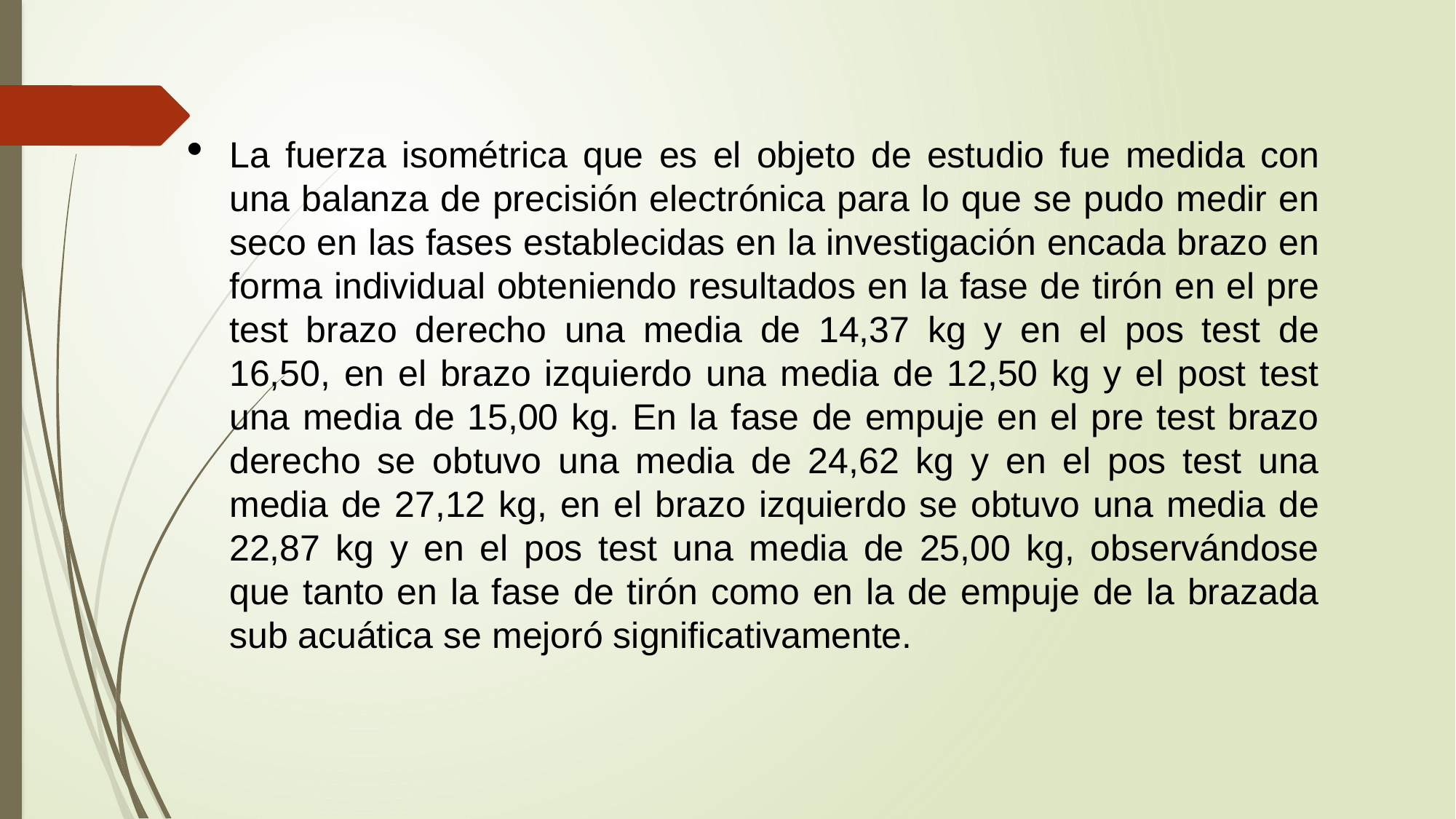

La fuerza isométrica que es el objeto de estudio fue medida con una balanza de precisión electrónica para lo que se pudo medir en seco en las fases establecidas en la investigación encada brazo en forma individual obteniendo resultados en la fase de tirón en el pre test brazo derecho una media de 14,37 kg y en el pos test de 16,50, en el brazo izquierdo una media de 12,50 kg y el post test una media de 15,00 kg. En la fase de empuje en el pre test brazo derecho se obtuvo una media de 24,62 kg y en el pos test una media de 27,12 kg, en el brazo izquierdo se obtuvo una media de 22,87 kg y en el pos test una media de 25,00 kg, observándose que tanto en la fase de tirón como en la de empuje de la brazada sub acuática se mejoró significativamente.